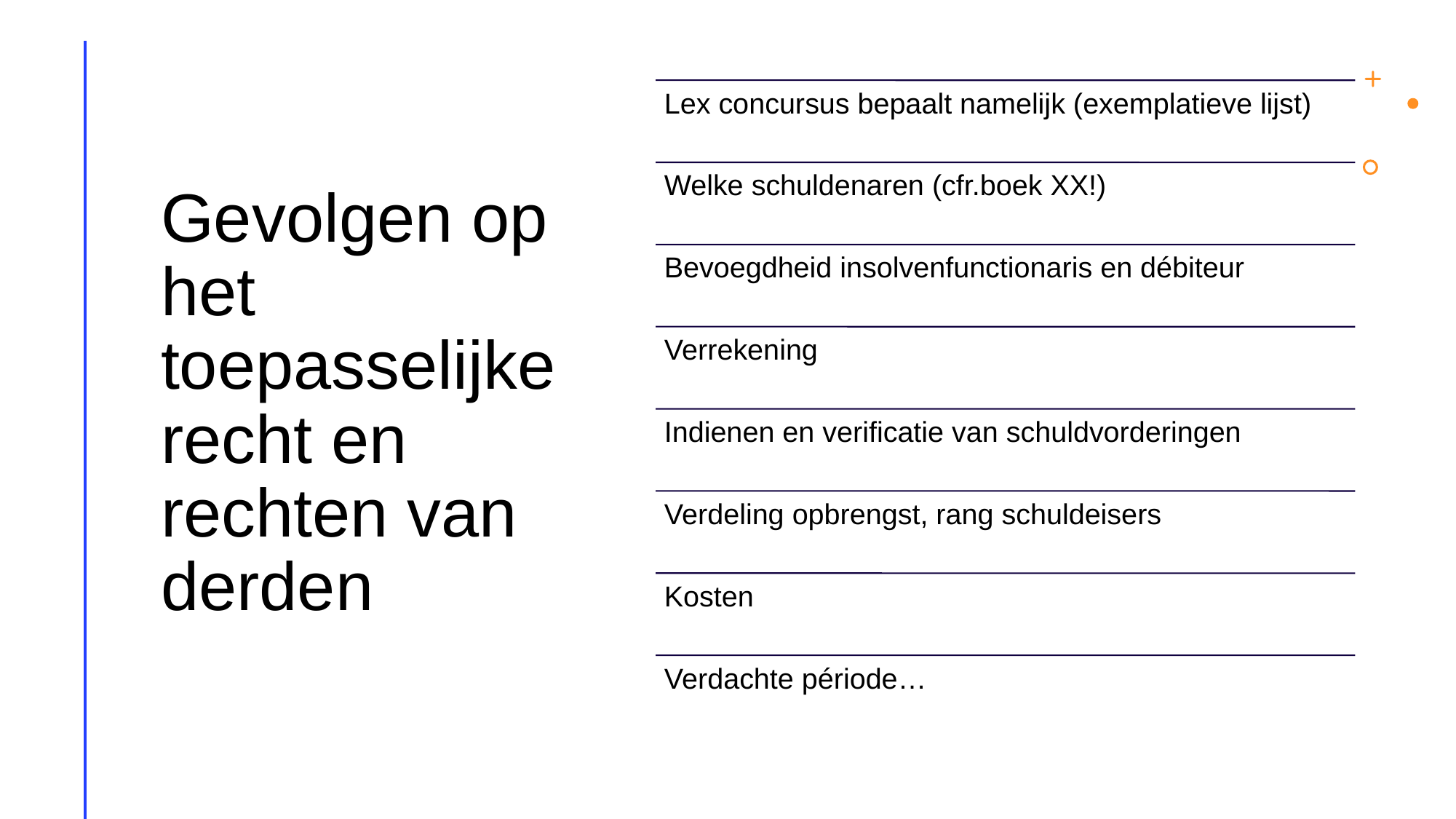

# Gevolgen op het toepasselijke recht en rechten van derden

Lex concursus bepaalt namelijk (exemplatieve lijst)
Welke schuldenaren (cfr.boek XX!)
Bevoegdheid insolvenfunctionaris en débiteur
Verrekening
Indienen en verificatie van schuldvorderingen
Verdeling opbrengst, rang schuldeisers
Kosten
Verdachte période…